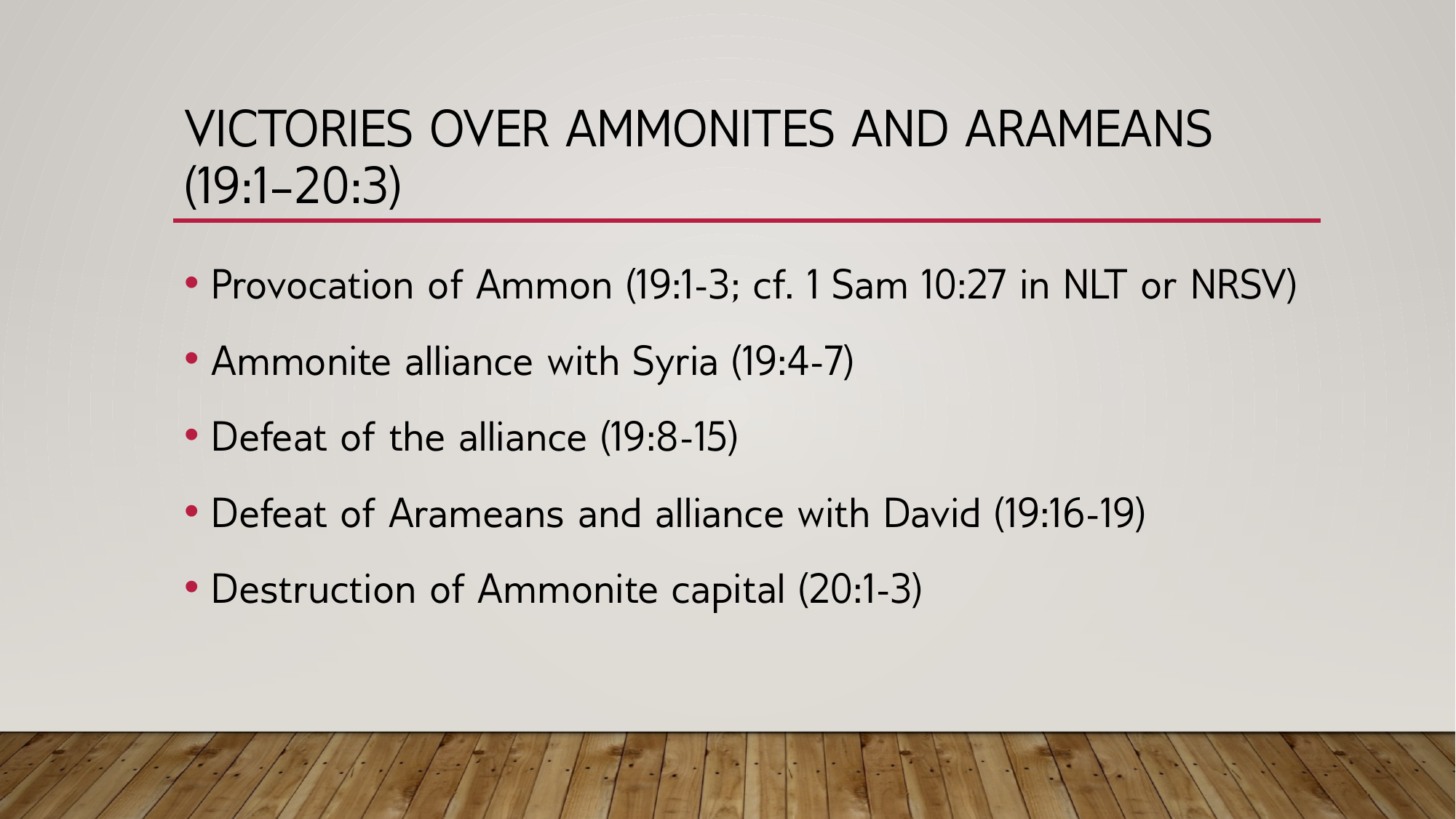

# Victories over Ammonites and Arameans (19:1–20:3)
Provocation of Ammon (19:1-3; cf. 1 Sam 10:27 in NLT or NRSV)
Ammonite alliance with Syria (19:4-7)
Defeat of the alliance (19:8-15)
Defeat of Arameans and alliance with David (19:16-19)
Destruction of Ammonite capital (20:1-3)